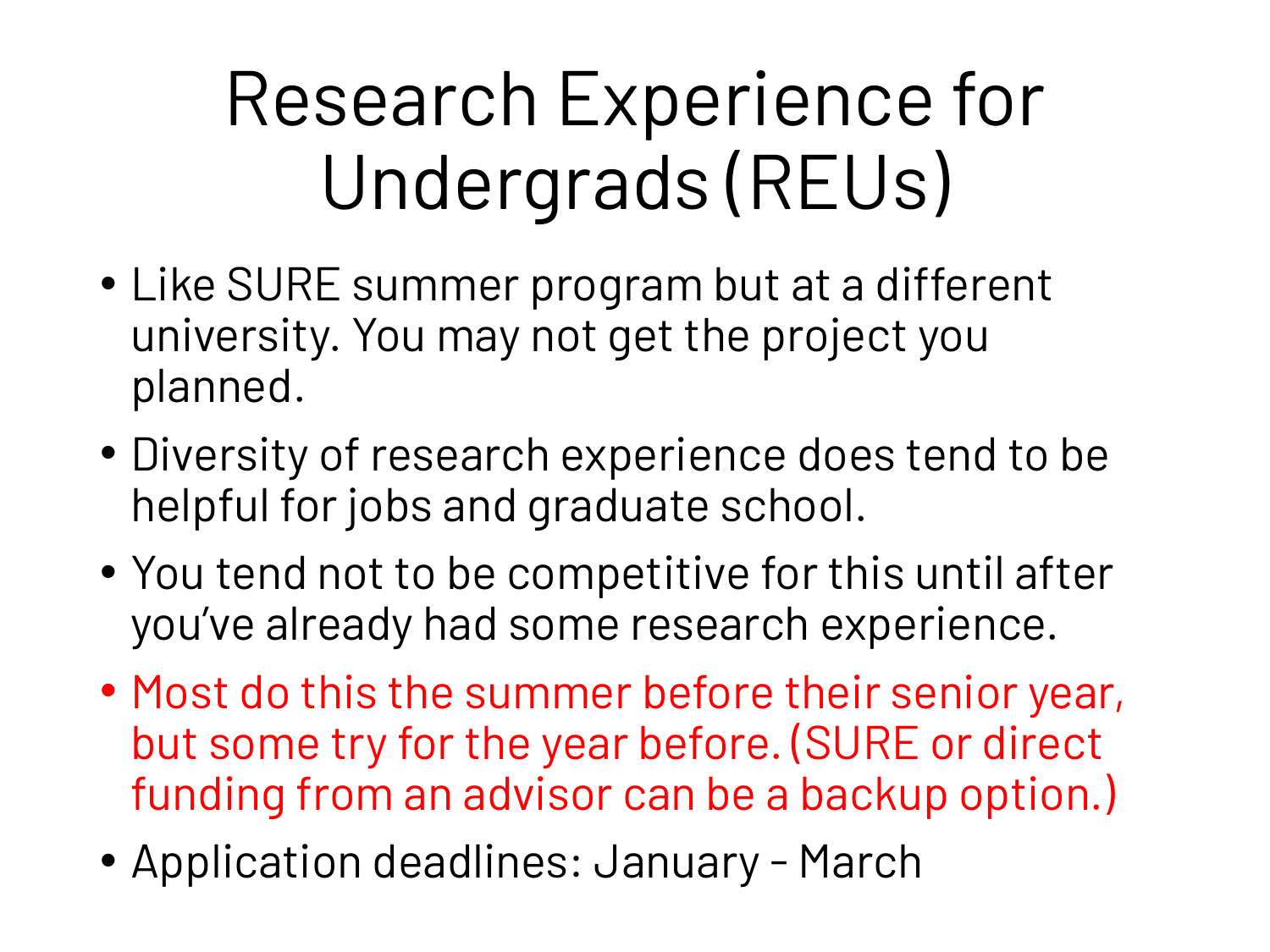

# Research Experience for Undergrads (REUs)
Like SURE summer program but at a different university. You may not get the project you planned.
Diversity of research experience does tend to be helpful for jobs and graduate school.
You tend not to be competitive for this until after you’ve already had some research experience.
Most do this the summer before their senior year, but some try for the year before. (SURE or direct funding from an advisor can be a backup option.)
Application deadlines: January - March